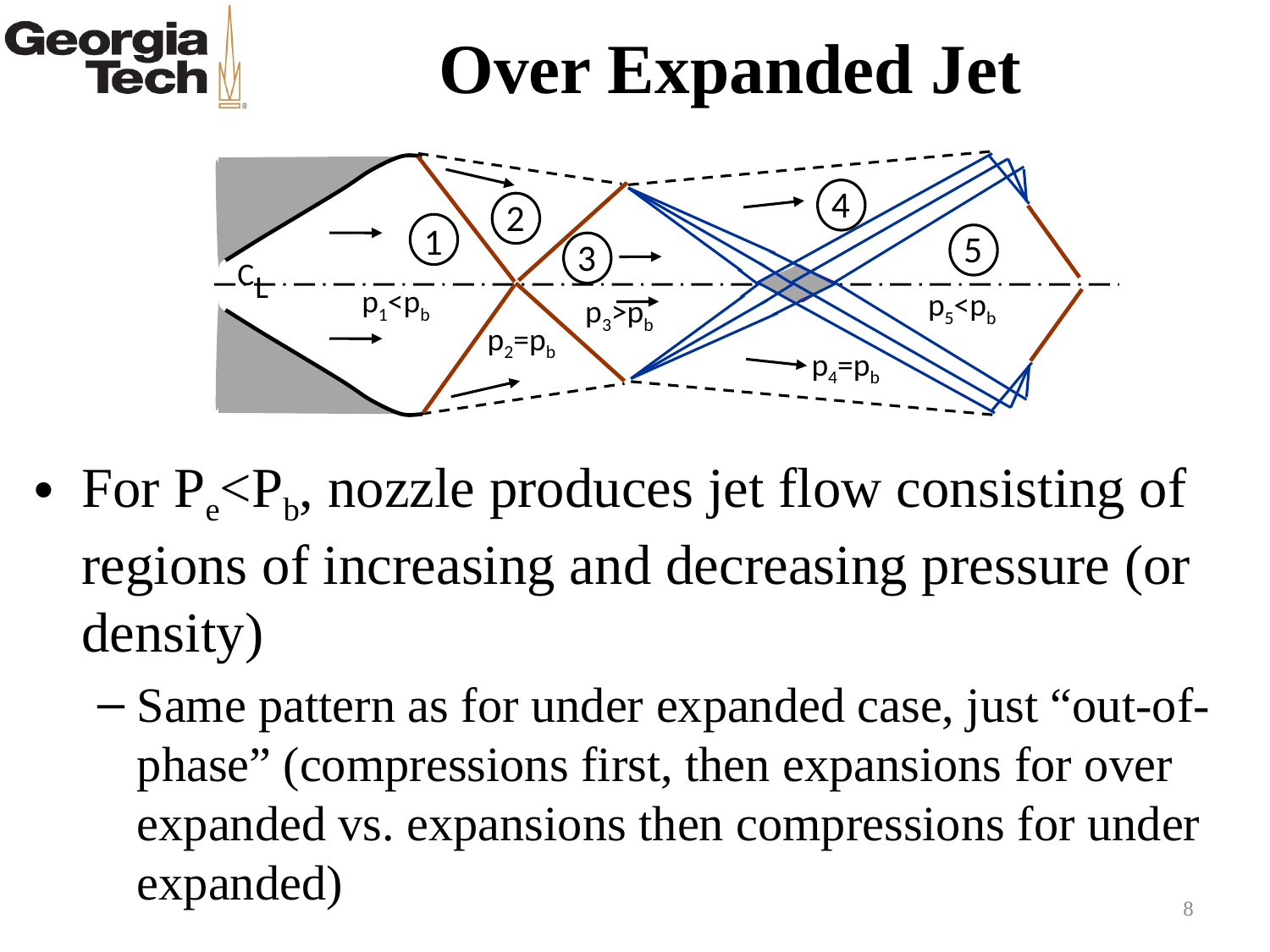

# Over Expanded Jet

4

2

1

5

3

C
L

p1<pb
p5<pb

p3>pb

p2=pb

p4=pb

For Pe<Pb, nozzle produces jet flow consisting of regions of increasing and decreasing pressure (or density)
Same pattern as for under expanded case, just “out-of-phase” (compressions first, then expansions for over expanded vs. expansions then compressions for under expanded)
8